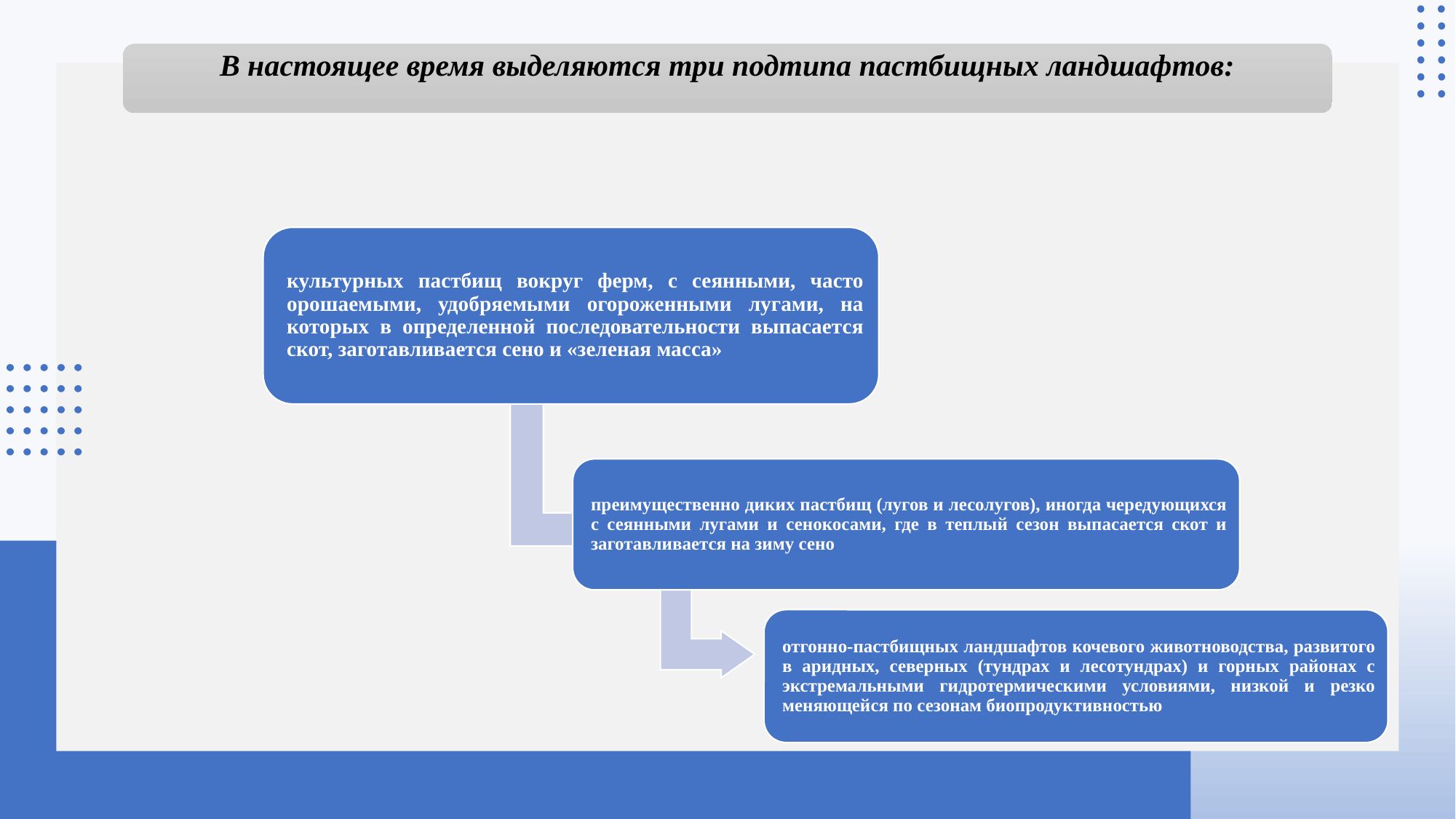

В настоящее время выделяются три подтипа пастбищных ландшафтов:

#
культурных пастбищ вокруг ферм, с сеянными, часто орошаемыми, удобряемыми огороженными лугами, на которых в определенной последовательности выпасается скот, заготавливается сено и «зеленая масса»
преимущественно диких пастбищ (лугов и лесолугов), иногда чередующихся с сеянными лугами и сенокосами, где в теплый сезон выпасается скот и заготавливается на зиму сено
отгонно-пастбищных ландшафтов кочевого животноводства, развитого в аридных, северных (тундрах и лесотундрах) и горных районах с экстремальными гидротермическими условиями, низкой и резко меняющейся по сезонам биопродуктивностью

12